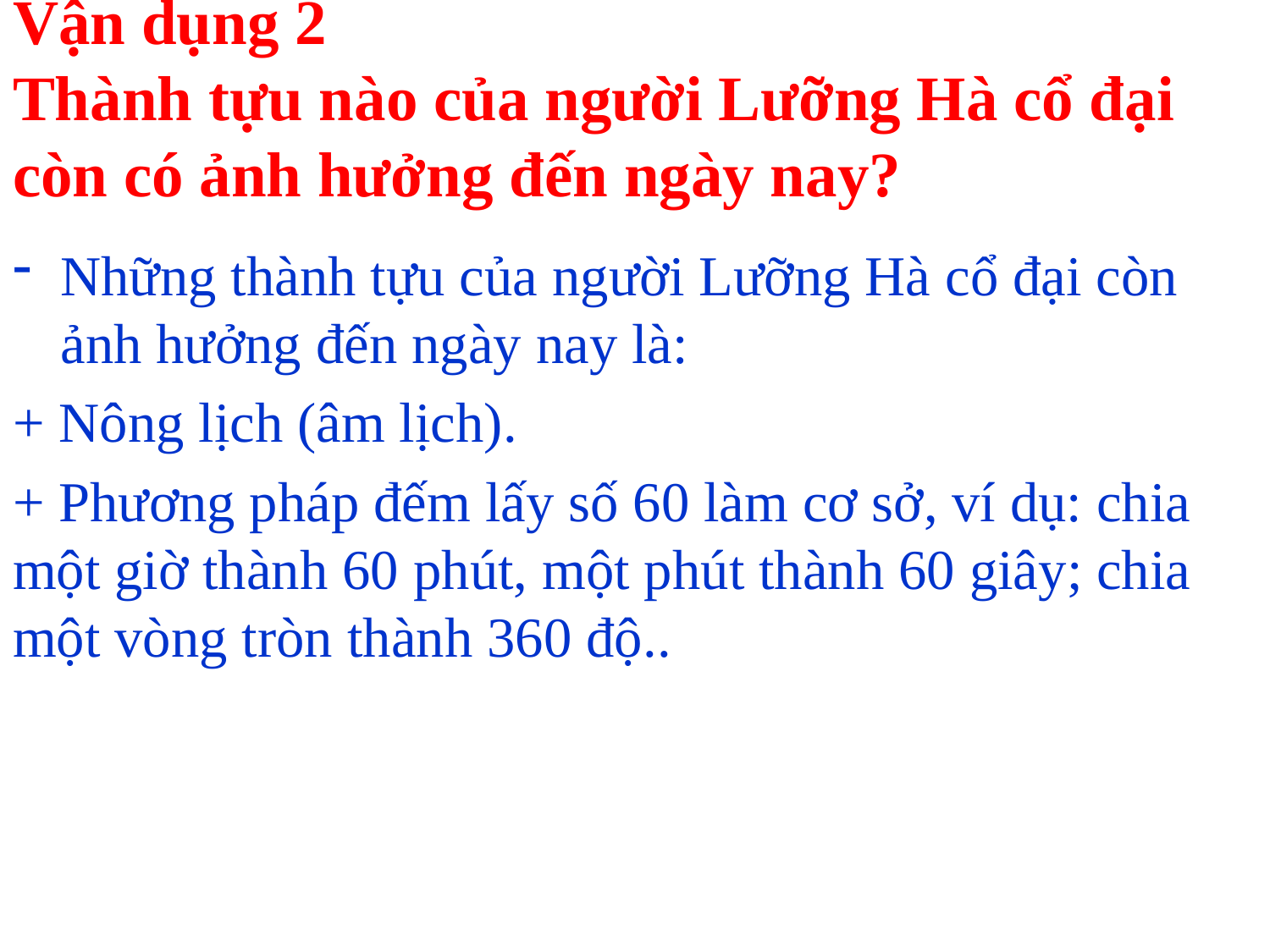

# Vận dụng 2 Thành tựu nào của người Lưỡng Hà cổ đại còn có ảnh hưởng đến ngày nay?
Những thành tựu của người Lưỡng Hà cổ đại còn ảnh hưởng đến ngày nay là:
+ Nông lịch (âm lịch).
+ Phương pháp đếm lấy số 60 làm cơ sở, ví dụ: chia một giờ thành 60 phút, một phút thành 60 giây; chia một vòng tròn thành 360 độ..